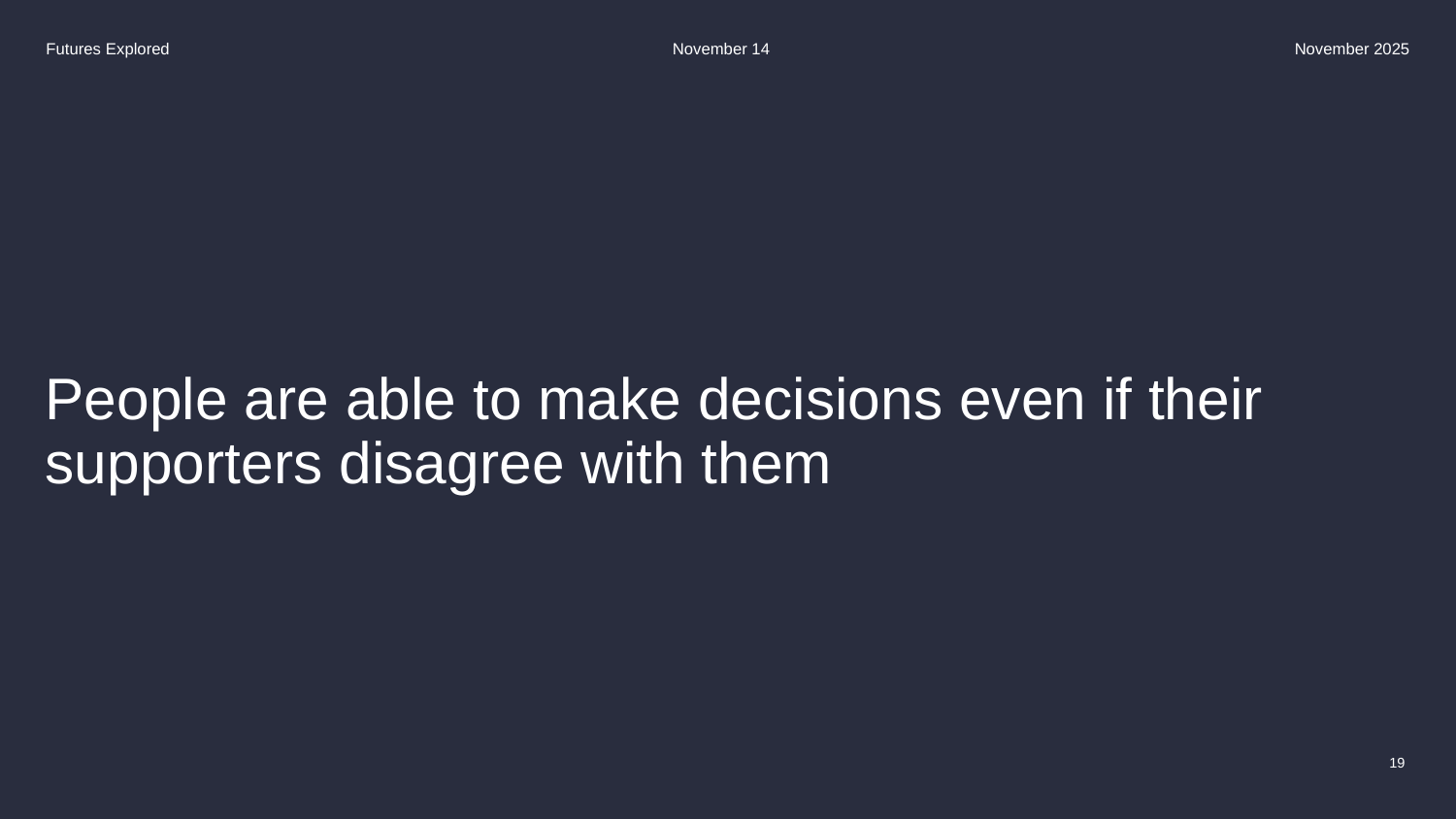

Futures Explored
November 14
November 2025
# People are able to make decisions even if their supporters disagree with them